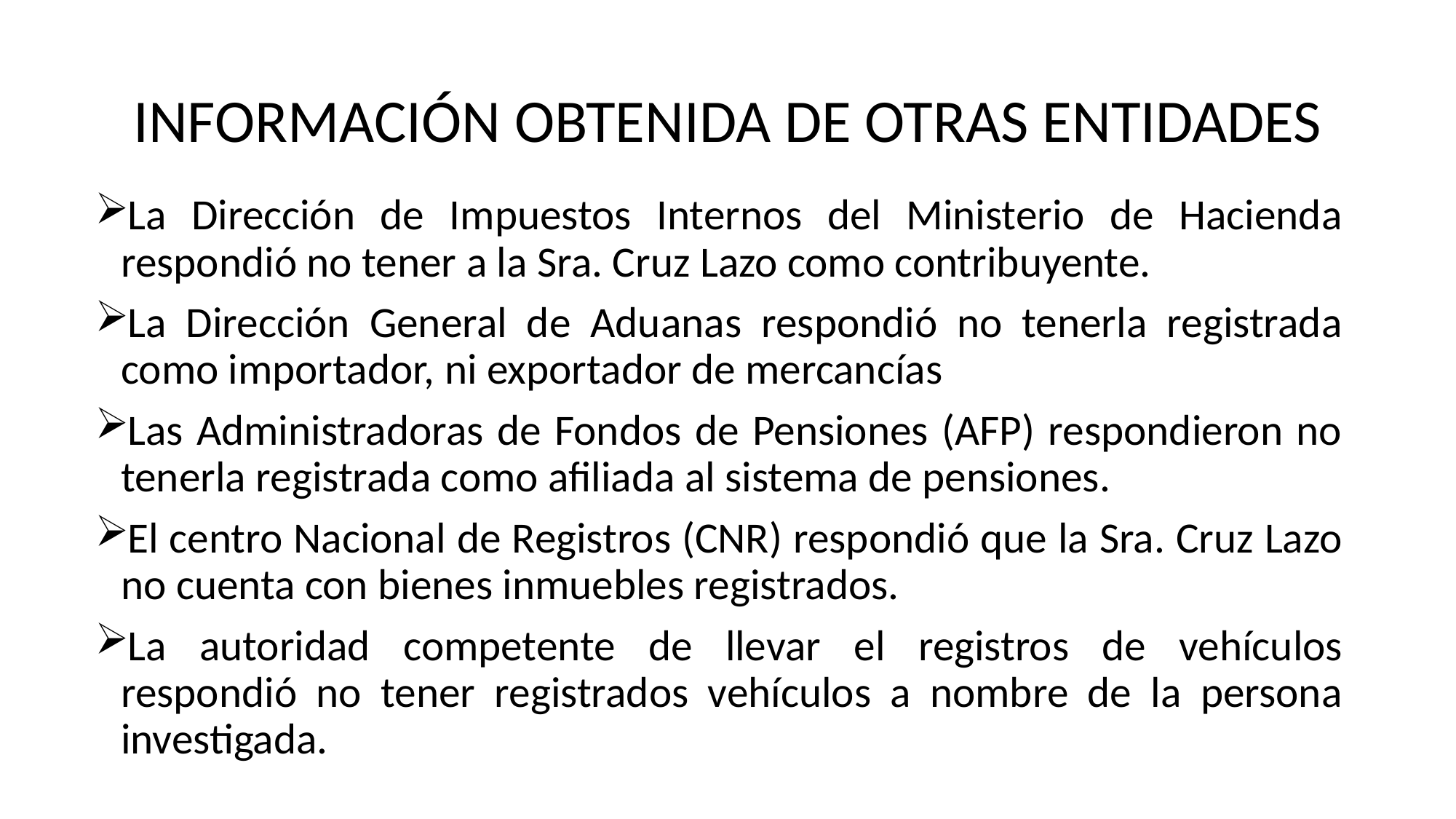

# INFORMACIÓN OBTENIDA DE OTRAS ENTIDADES
La Dirección de Impuestos Internos del Ministerio de Hacienda respondió no tener a la Sra. Cruz Lazo como contribuyente.
La Dirección General de Aduanas respondió no tenerla registrada como importador, ni exportador de mercancías
Las Administradoras de Fondos de Pensiones (AFP) respondieron no tenerla registrada como afiliada al sistema de pensiones.
El centro Nacional de Registros (CNR) respondió que la Sra. Cruz Lazo no cuenta con bienes inmuebles registrados.
La autoridad competente de llevar el registros de vehículos respondió no tener registrados vehículos a nombre de la persona investigada.